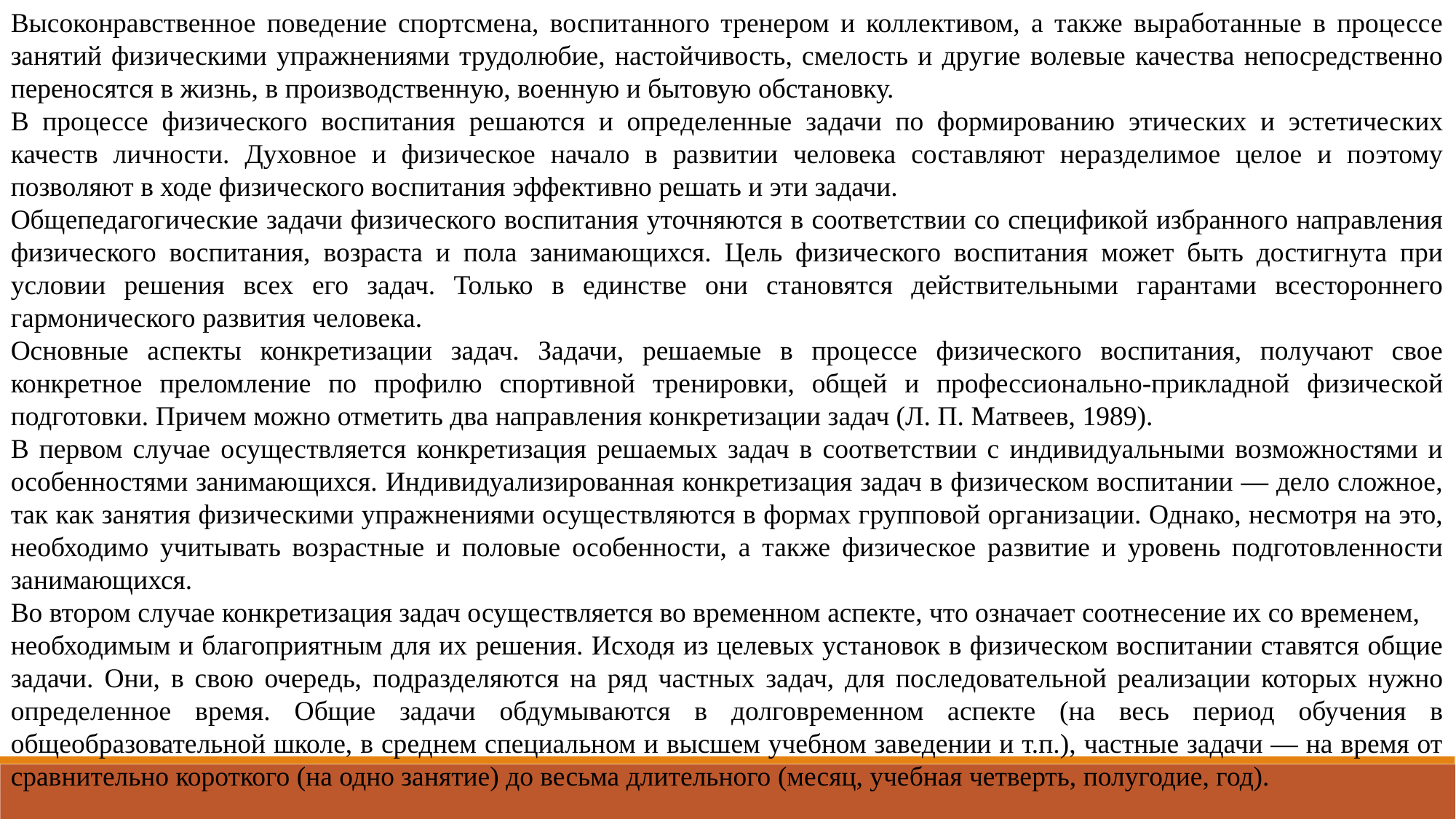

Высоконравственное поведение спортсмена, воспитанного тренером и коллективом, а также выработанные в процессе занятий физическими упражнениями трудолюбие, настойчивость, смелость и другие волевые качества непосредственно переносятся в жизнь, в производственную, военную и бытовую обстановку.
В процессе физического воспитания решаются и определенные задачи по формированию этических и эстетических качеств личности. Духовное и физическое начало в развитии человека составляют неразделимое целое и поэтому позволяют в ходе физического воспитания эффективно решать и эти задачи.
Общепедагогические задачи физического воспитания уточняются в соответствии со спецификой избранного направления физического воспитания, возраста и пола занимающихся. Цель физического воспитания может быть достигнута при условии решения всех его задач. Только в единстве они становятся действительными гарантами всестороннего гармонического развития человека.
Основные аспекты конкретизации задач. Задачи, решаемые в процессе физического воспитания, получают свое конкретное преломление по профилю спортивной тренировки, общей и профессионально-прикладной физической подготовки. Причем можно отметить два направления конкретизации задач (Л. П. Матвеев, 1989).
В первом случае осуществляется конкретизация решаемых задач в соответствии с индивидуальными возможностями и особенностями занимающихся. Индивидуализированная конкретизация задач в физическом воспитании — дело сложное, так как занятия физическими упражнениями осуществляются в формах групповой организации. Однако, несмотря на это, необходимо учитывать возрастные и половые особенности, а также физическое развитие и уровень подготовленности занимающихся.
Во втором случае конкретизация задач осуществляется во временном аспекте, что означает соотнесение их со временем,
необходимым и благоприятным для их решения. Исходя из целевых установок в физическом воспитании ставятся общие задачи. Они, в свою очередь, подразделяются на ряд частных задач, для последовательной реализации которых нужно определенное время. Общие задачи обдумываются в долговременном аспекте (на весь период обучения в общеобразовательной школе, в среднем специальном и высшем учебном заведении и т.п.), частные задачи — на время от сравнительно короткого (на одно занятие) до весьма длительного (месяц, учебная четверть, полугодие, год).